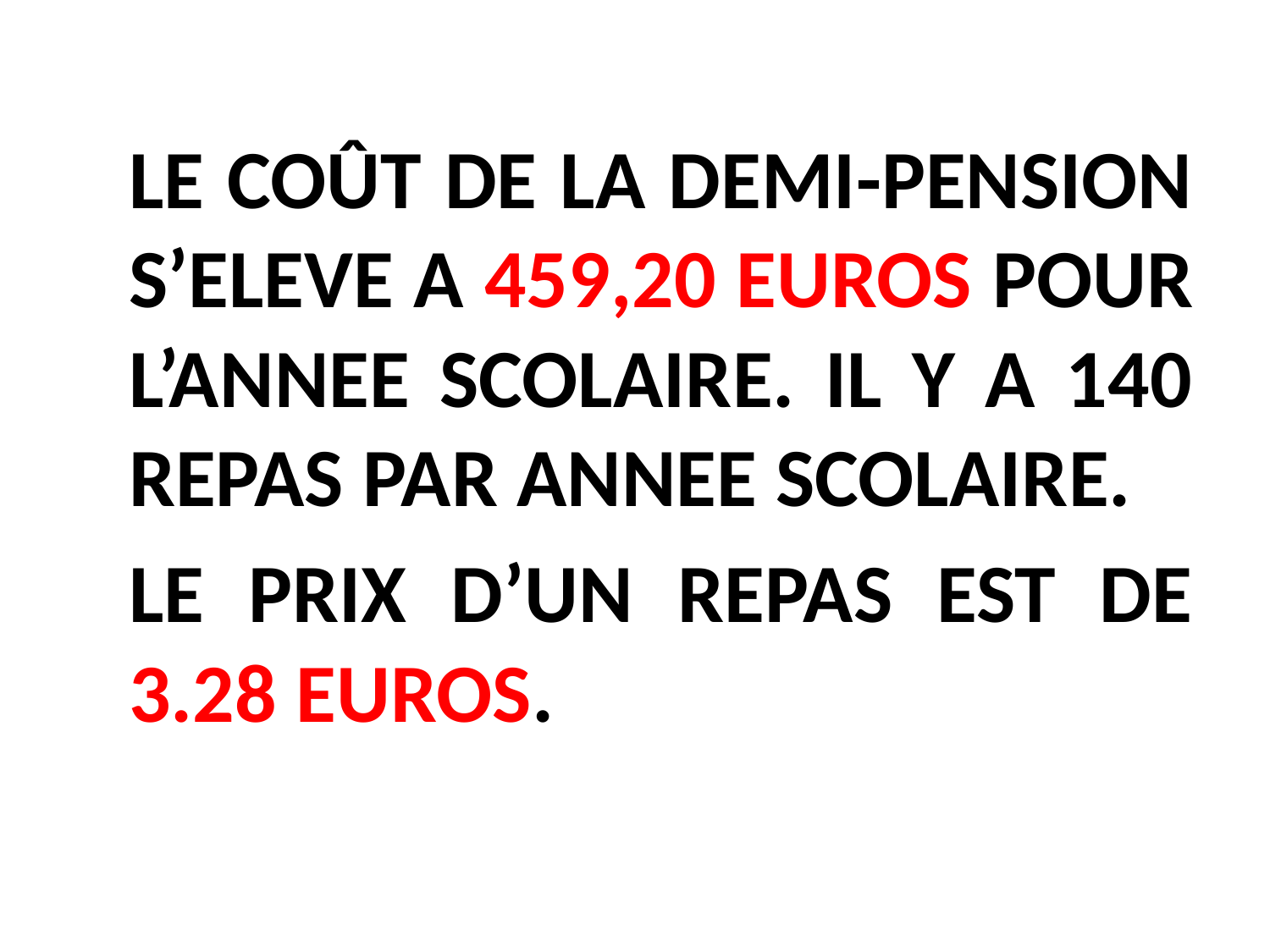

LE COÛT DE LA DEMI-PENSION S’ELEVE A 459,20 EUROS POUR L’ANNEE SCOLAIRE. IL Y A 140 REPAS PAR ANNEE SCOLAIRE.
	LE PRIX D’UN REPAS EST DE 3.28 EUROS.